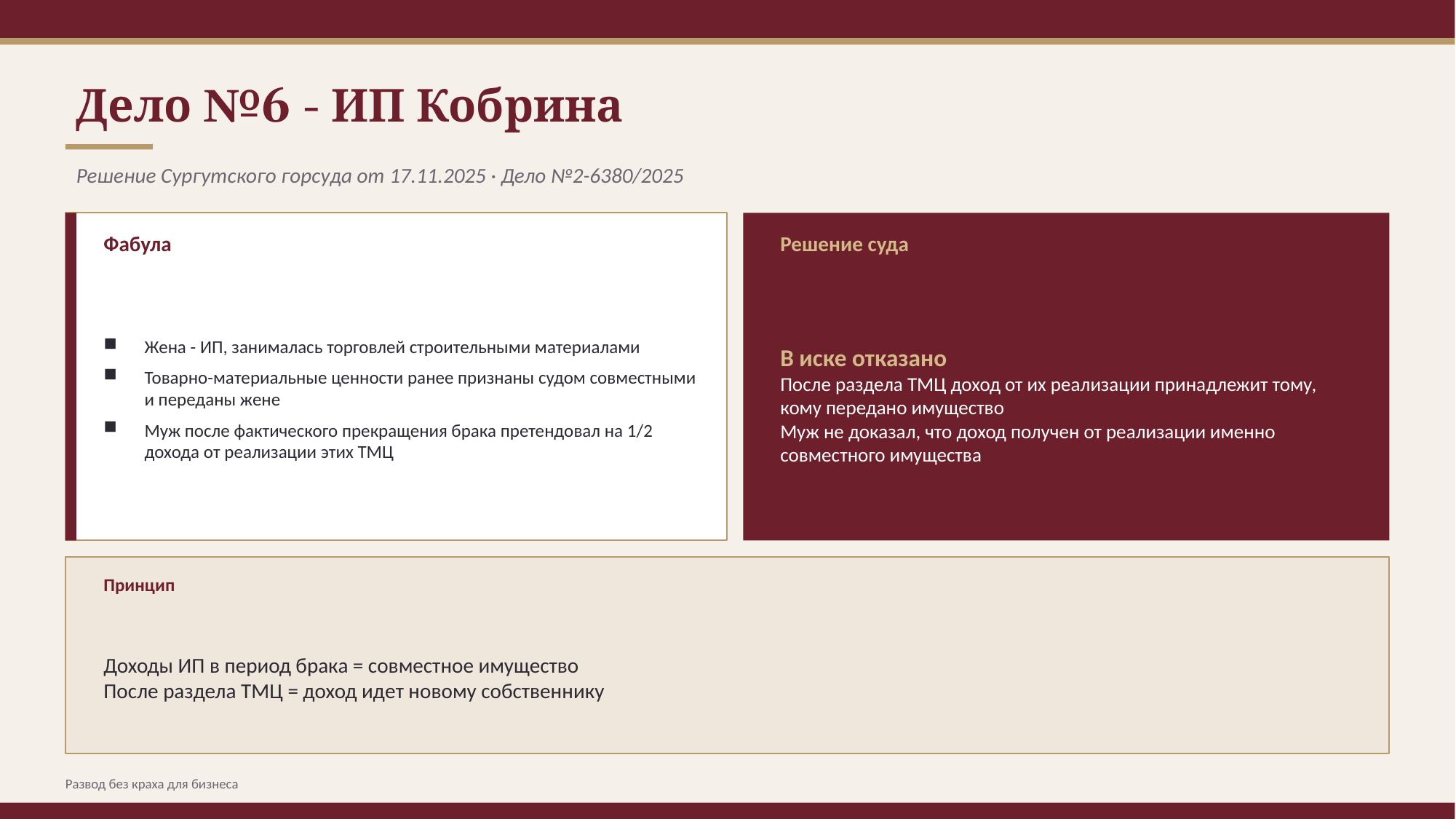

Дело №6 - ИП Кобрина

Решение Сургутского горсуда от 17.11.2025 · Дело №2-6380/2025

Фабула
Решение суда
Жена - ИП, занималась торговлей строительными материалами
Товарно-материальные ценности ранее признаны судом совместными и переданы жене
Муж после фактического прекращения брака претендовал на 1/2 дохода от реализации этих ТМЦ
В иске отказано
После раздела ТМЦ доход от их реализации принадлежит тому, кому передано имущество
Муж не доказал, что доход получен от реализации именно совместного имущества

Принцип
Доходы ИП в период брака = совместное имущество
После раздела ТМЦ = доход идет новому собственнику
Развод без краха для бизнеса